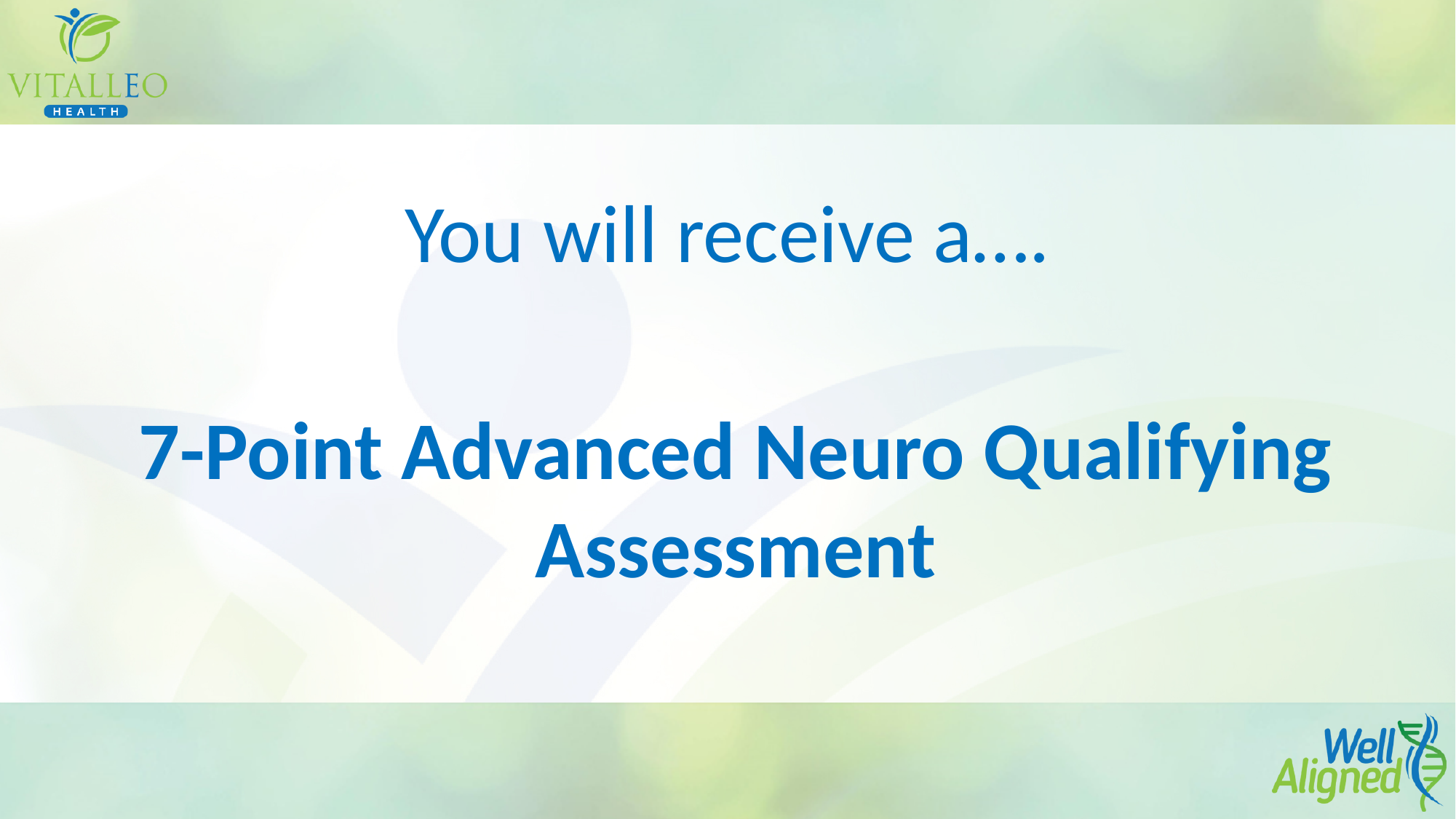

# You will receive a….
7-Point Advanced Neuro Qualifying Assessment